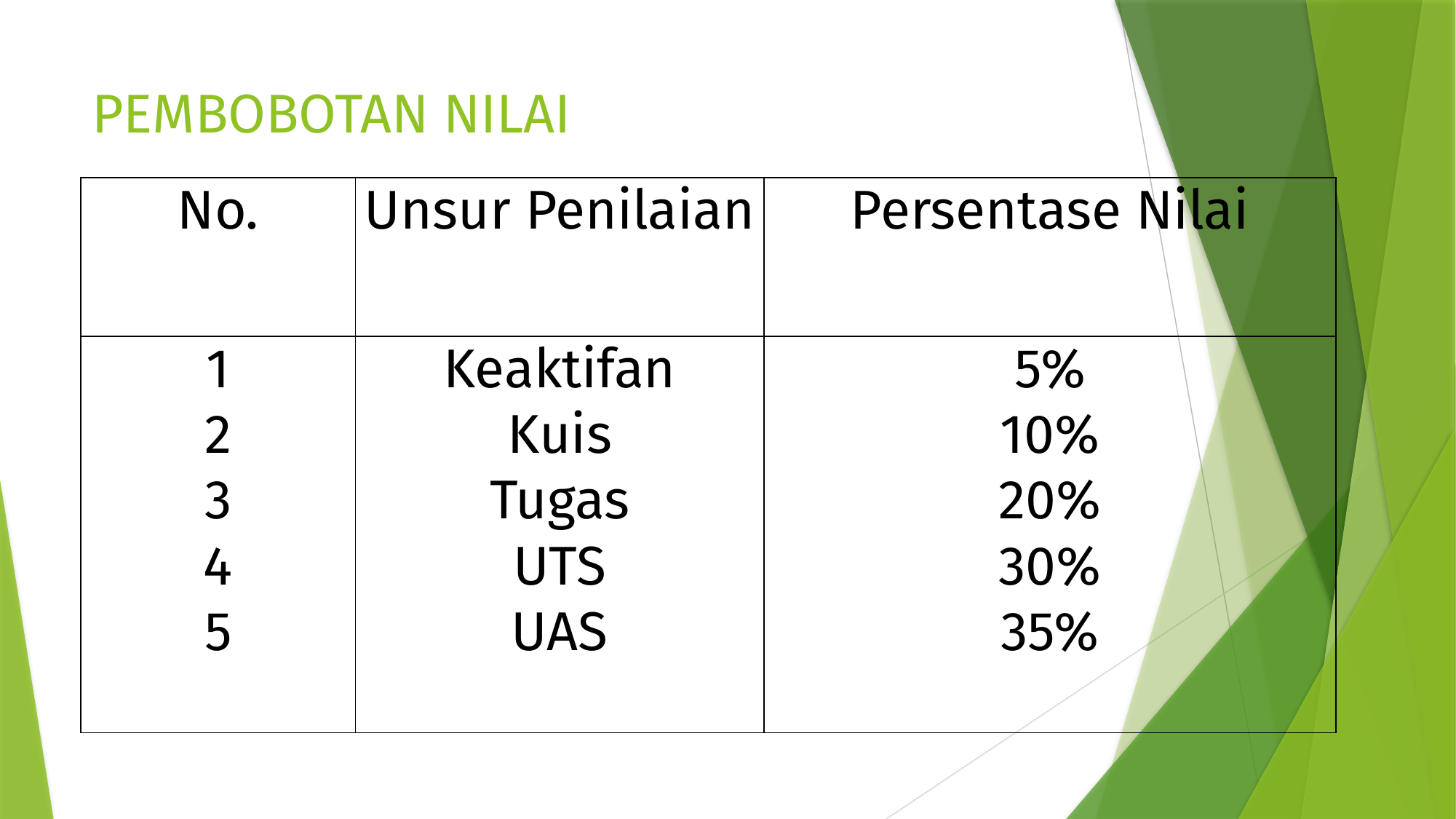

# PEMBOBOTAN NILAI
| No. | Unsur Penilaian | Persentase Nilai |
| --- | --- | --- |
| 1 2 3 4 5 | Keaktifan Kuis Tugas UTS UAS | 5% 10% 20% 30% 35% |